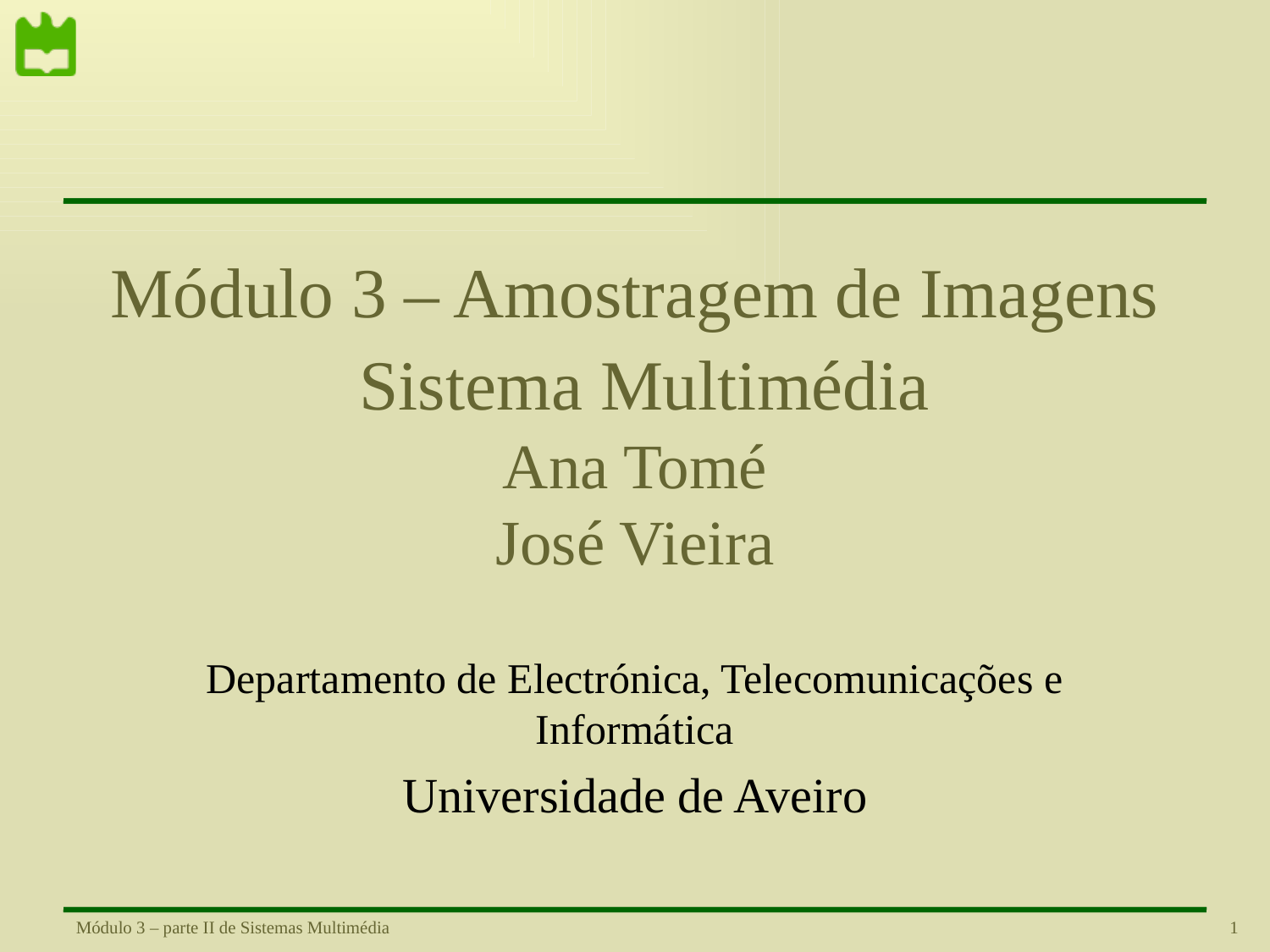

# Módulo 3 – Amostragem de Imagens Sistema Multimédia Ana Tomé José Vieira
Departamento de Electrónica, Telecomunicações e Informática
Universidade de Aveiro